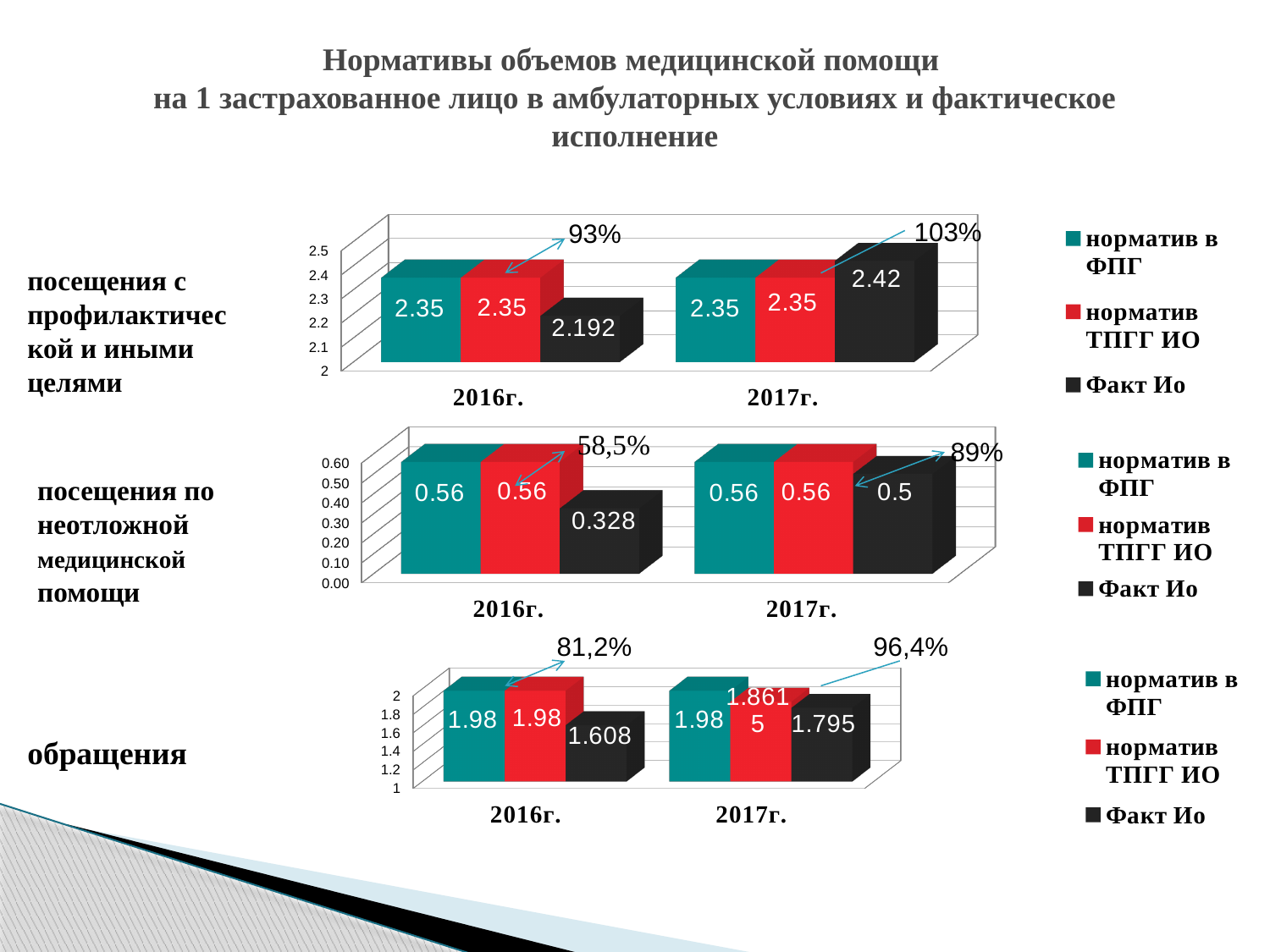

# Нормативы объемов медицинской помощи на 1 застрахованное лицо в амбулаторных условиях и фактическое исполнение
103%
93%

[unsupported chart]

посещения с профилактической и иными целями
58,5%
89%

[unsupported chart]

посещения по неотложной медицинской помощи
81,2%
96,4%

[unsupported chart]

обращения